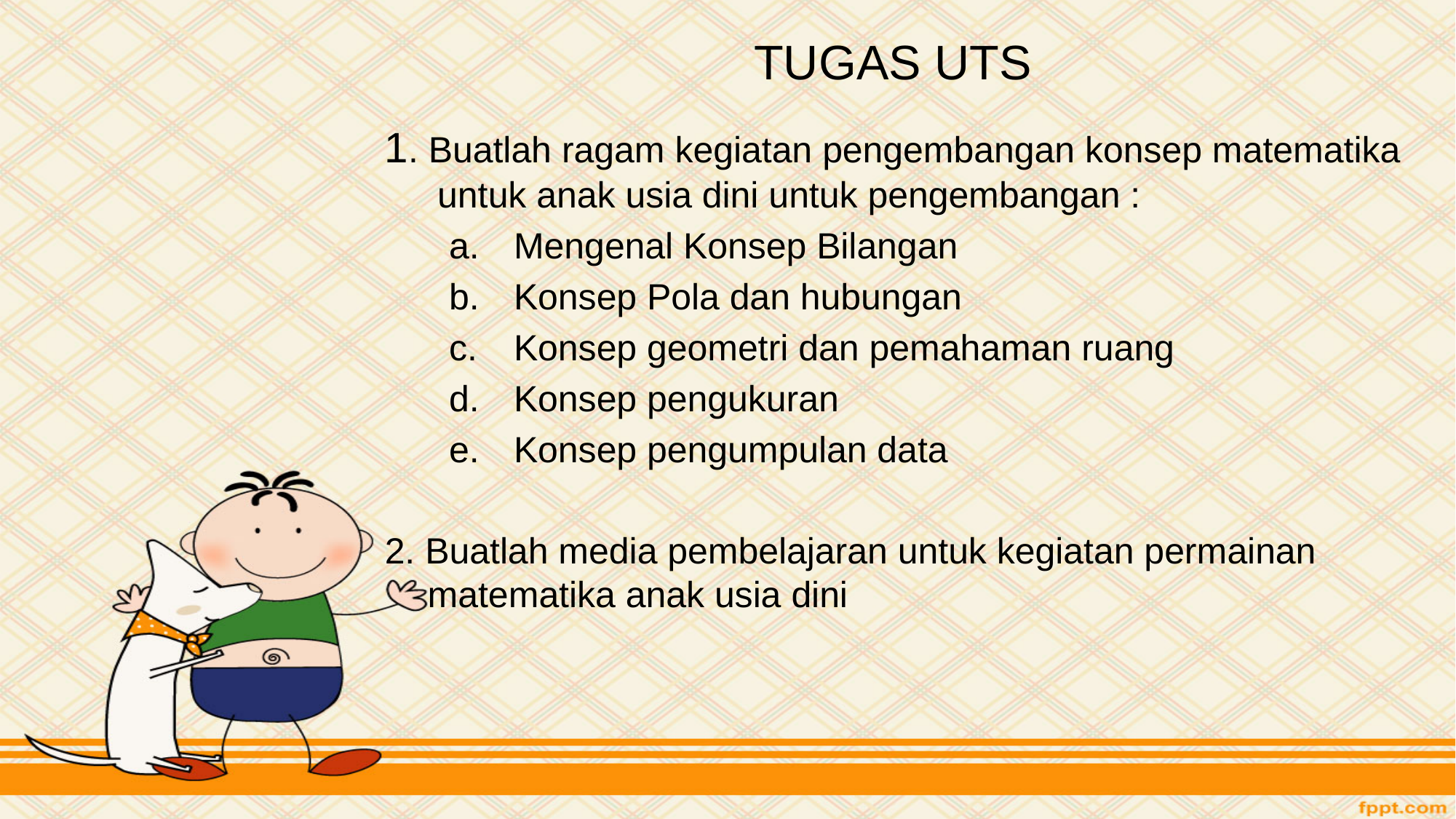

# TUGAS UTS
1. Buatlah ragam kegiatan pengembangan konsep matematika untuk anak usia dini untuk pengembangan :
Mengenal Konsep Bilangan
Konsep Pola dan hubungan
Konsep geometri dan pemahaman ruang
Konsep pengukuran
Konsep pengumpulan data

2. Buatlah media pembelajaran untuk kegiatan permainan matematika anak usia dini